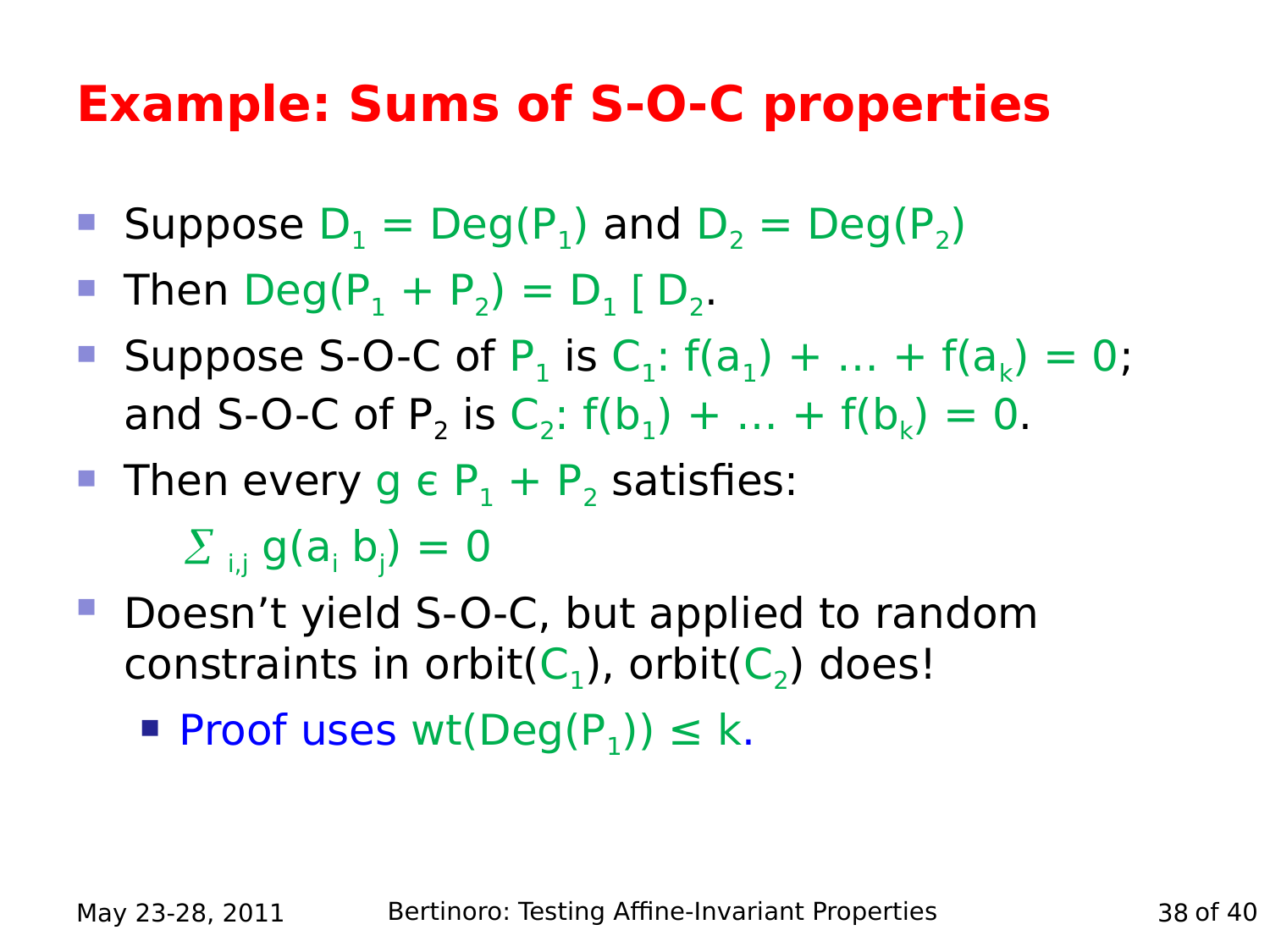

# Example: Sums of S-O-C properties
Suppose D1 = Deg(P1) and D2 = Deg(P2)
Then Deg(P1 + P2) = D1 [ D2.
Suppose S-O-C of P1 is C1: f(a1) + … + f(ak) = 0; and S-O-C of P2 is C2: f(b1) + … + f(bk) = 0.
Then every g є P1 + P2 satisfies:
        ∑ i,j g(ai bj) = 0
Doesn’t yield S-O-C, but applied to random constraints in orbit(C1), orbit(C2) does!
Proof uses wt(Deg(P1)) ≤ k.
Bertinoro: Testing Affine-Invariant Properties
May 23-28, 2011
38